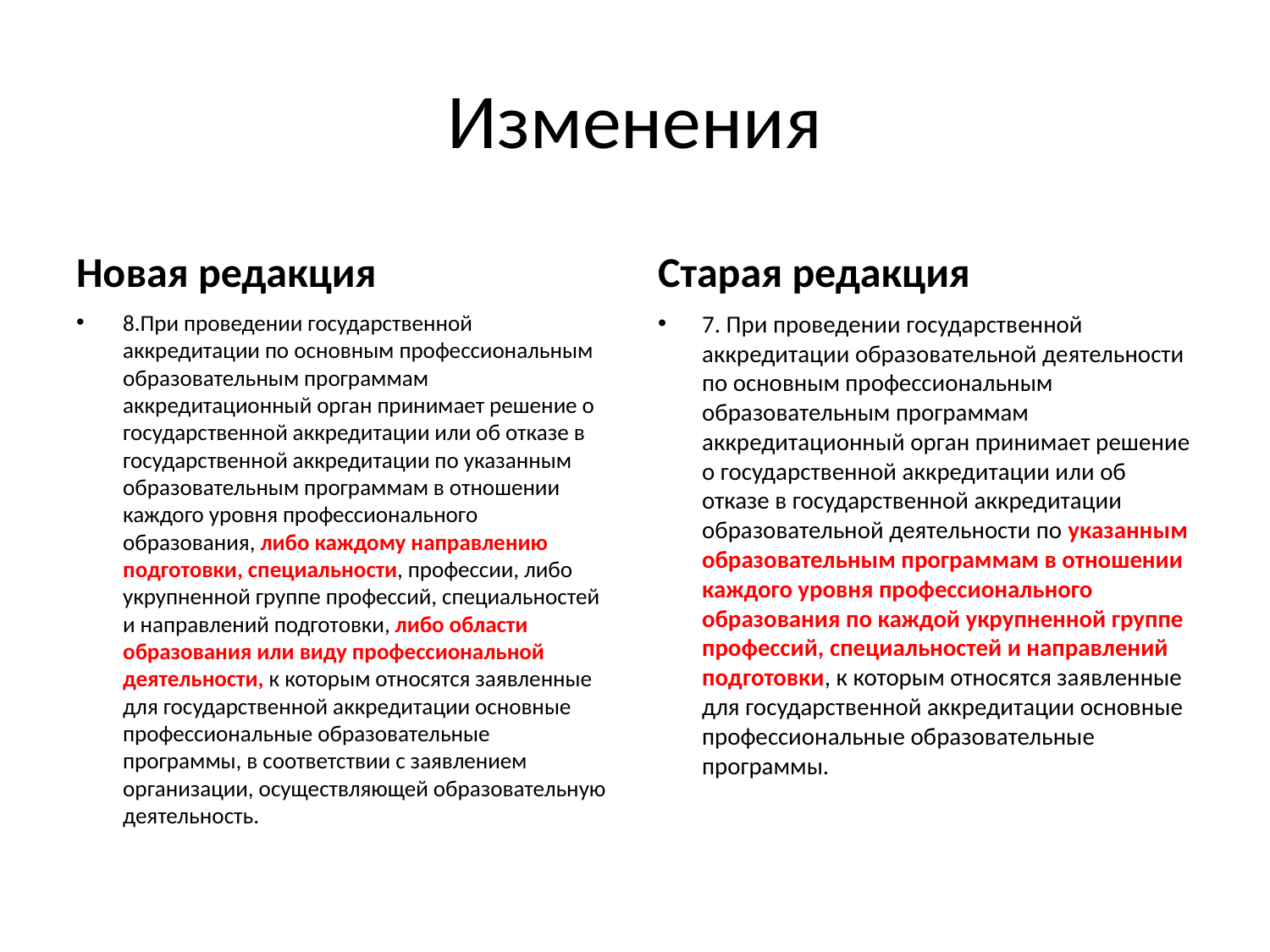

# Изменения
Новая редакция
Старая редакция
8.При проведении государственной аккредитации по основным профессиональным образовательным программам аккредитационный орган принимает решение о государственной аккредитации или об отказе в государственной аккредитации по указанным образовательным программам в отношении каждого уровня профессионального образования, либо каждому направлению подготовки, специальности, профессии, либо укрупненной группе профессий, специальностей и направлений подготовки, либо области образования или виду профессиональной деятельности, к которым относятся заявленные для государственной аккредитации основные профессиональные образовательные программы, в соответствии с заявлением организации, осуществляющей образовательную деятельность.
7. При проведении государственной аккредитации образовательной деятельности по основным профессиональным образовательным программам аккредитационный орган принимает решение о государственной аккредитации или об отказе в государственной аккредитации образовательной деятельности по указанным образовательным программам в отношении каждого уровня профессионального образования по каждой укрупненной группе профессий, специальностей и направлений подготовки, к которым относятся заявленные для государственной аккредитации основные профессиональные образовательные программы.